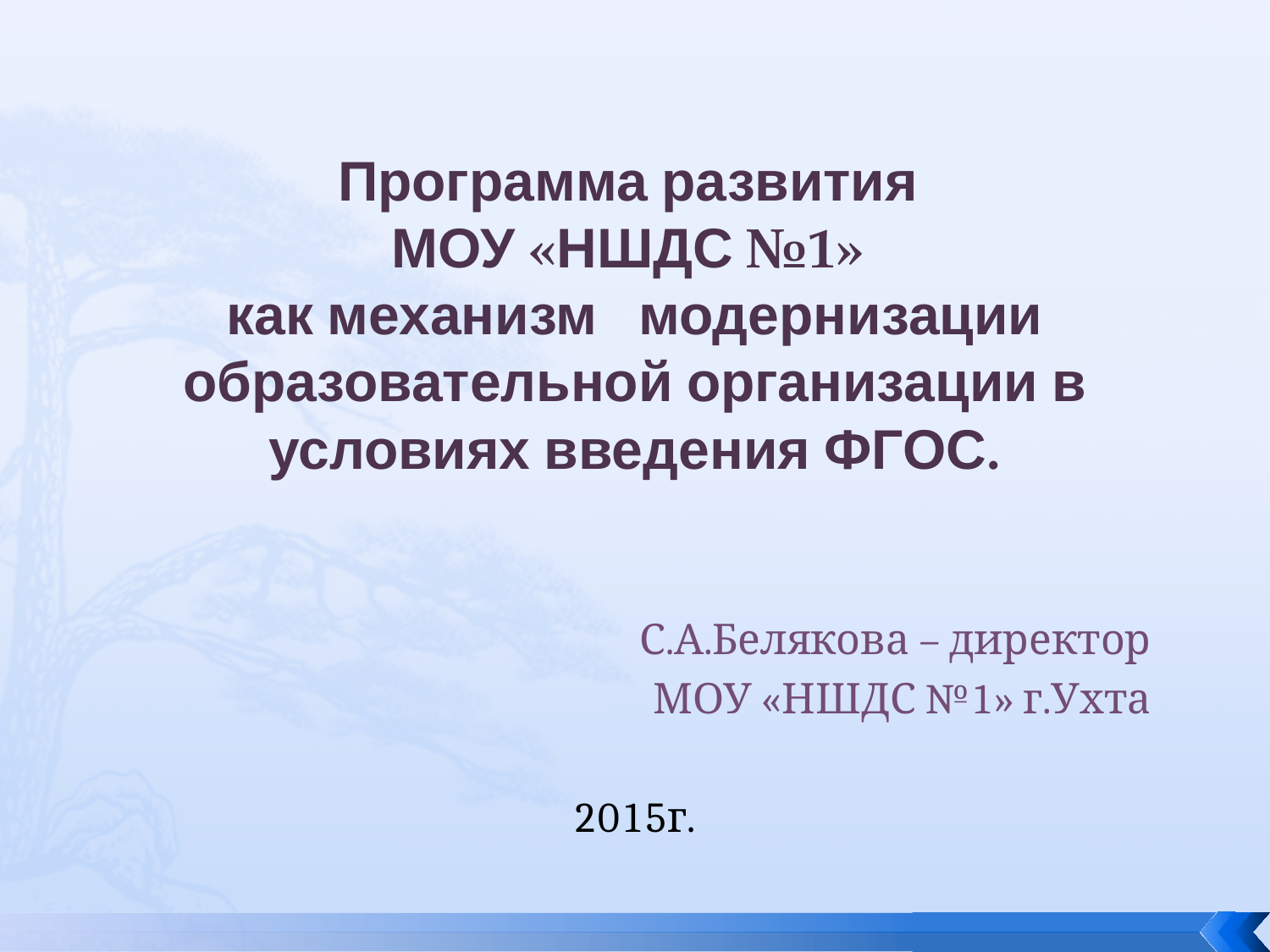

# Программа развития МОУ «НШДС №1» как механизм   модернизации образовательной организации в условиях введения ФГОС.
С.А.Белякова – директор
МОУ «НШДС №1» г.Ухта

2015г.